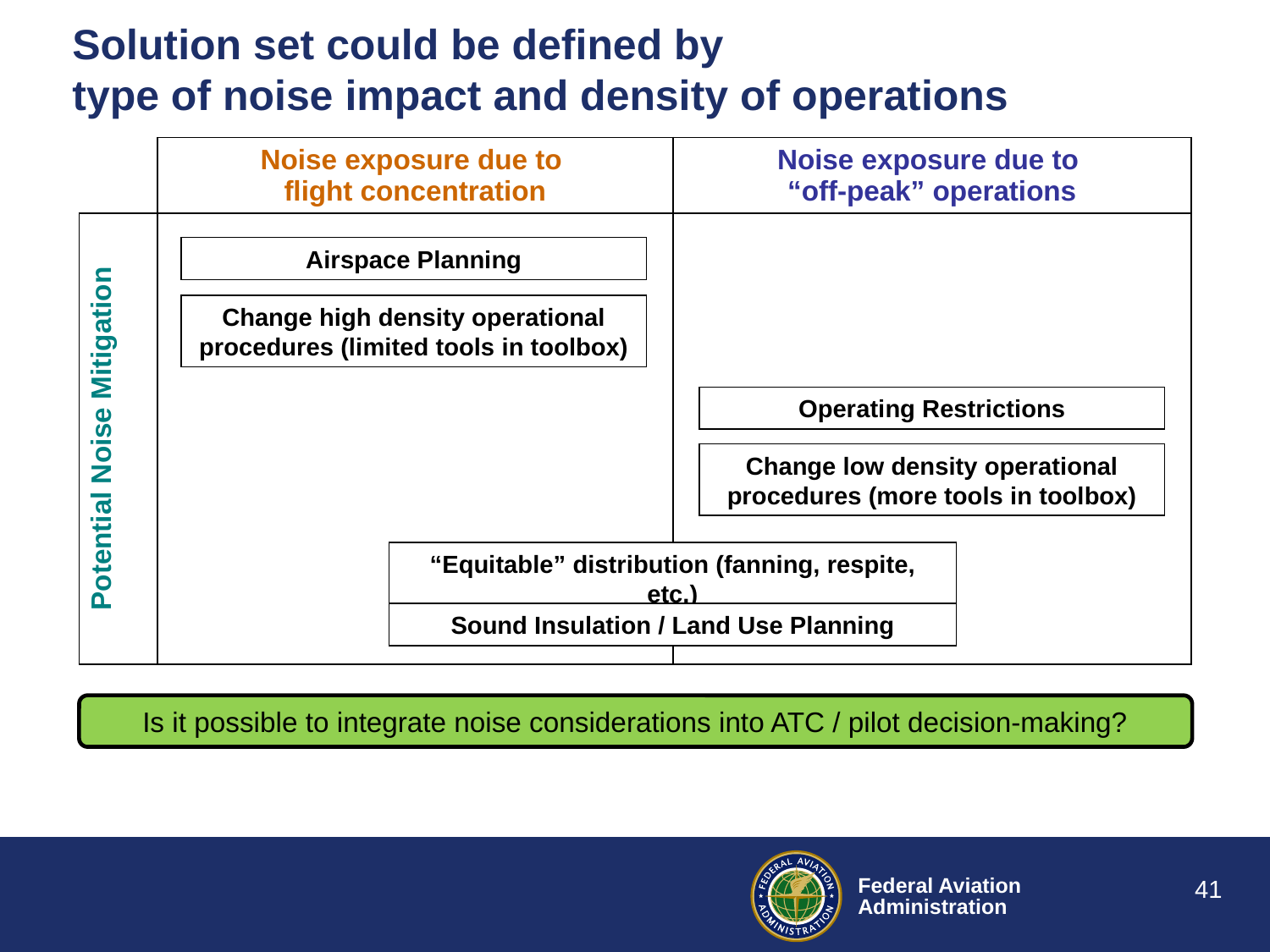

# Solution set could be defined by type of noise impact and density of operations
|  | Noise exposure due to flight concentration | Noise exposure due to “off-peak” operations |
| --- | --- | --- |
| Potential Noise Mitigation |  |  |
Airspace Planning
Change high density operational procedures (limited tools in toolbox)
Operating Restrictions
Change low density operational procedures (more tools in toolbox)
“Equitable” distribution (fanning, respite, etc.)
Sound Insulation / Land Use Planning
Is it possible to integrate noise considerations into ATC / pilot decision-making?
41